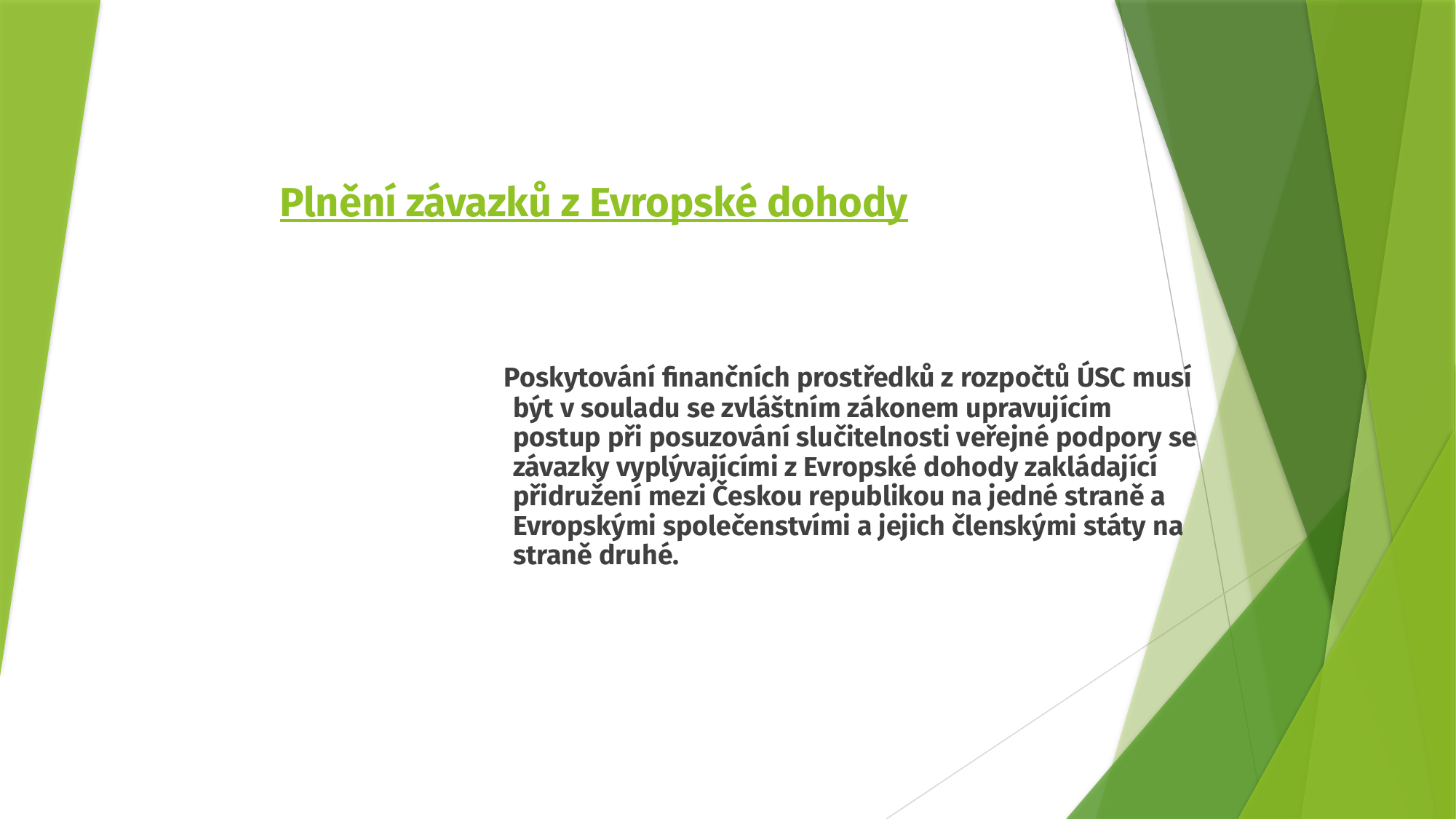

Plnění závazků z Evropské dohody

    Poskytování finančních prostředků z rozpočtů ÚSC musí být v souladu se zvláštním zákonem upravujícím postup při posuzování slučitelnosti veřejné podpory se závazky vyplývajícími z Evropské dohody zakládající přidružení mezi Českou republikou na jedné straně a Evropskými společenstvími a jejich členskými státy na straně druhé.